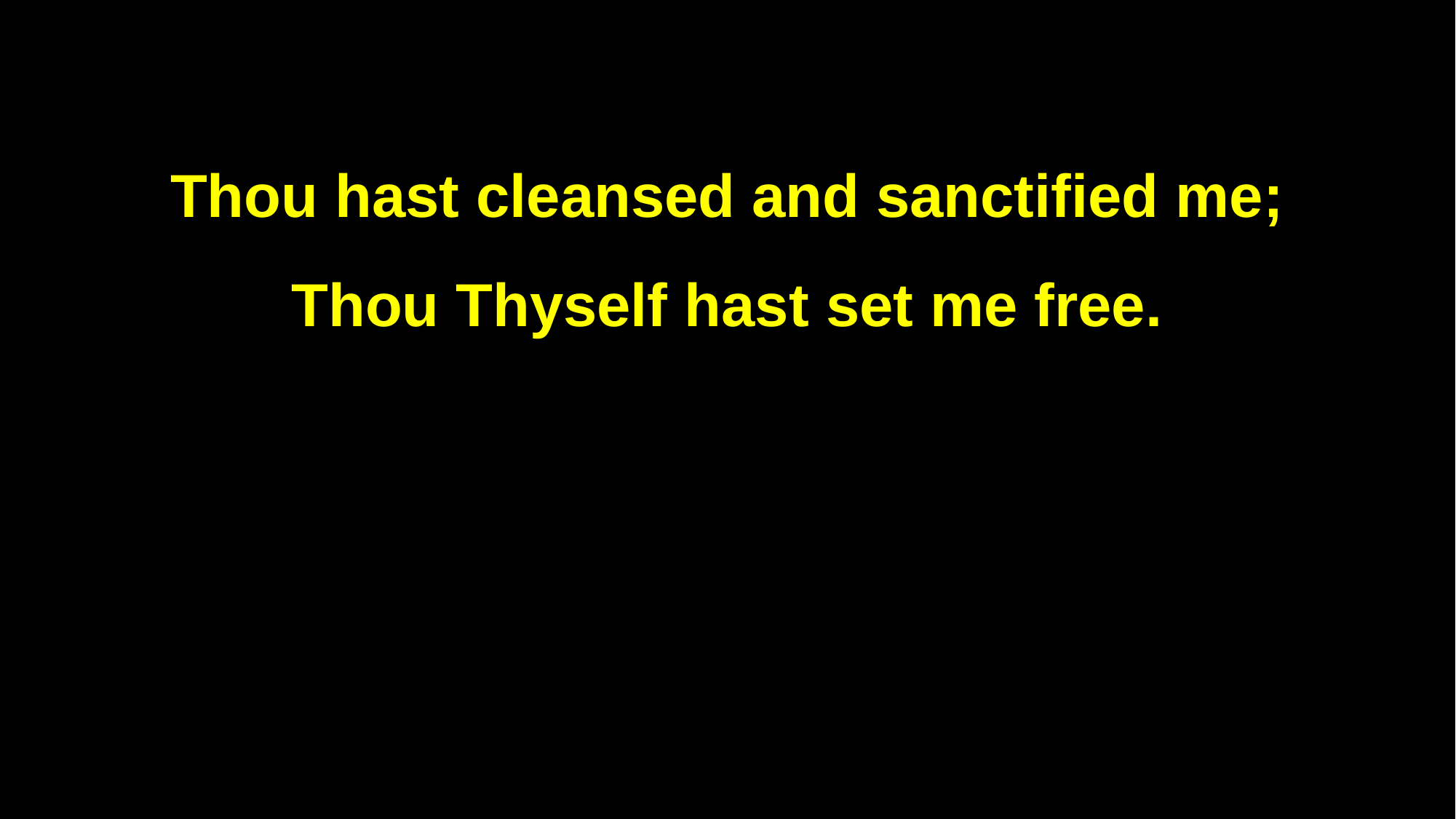

Thou hast cleansed and sanctified me;
Thou Thyself hast set me free.